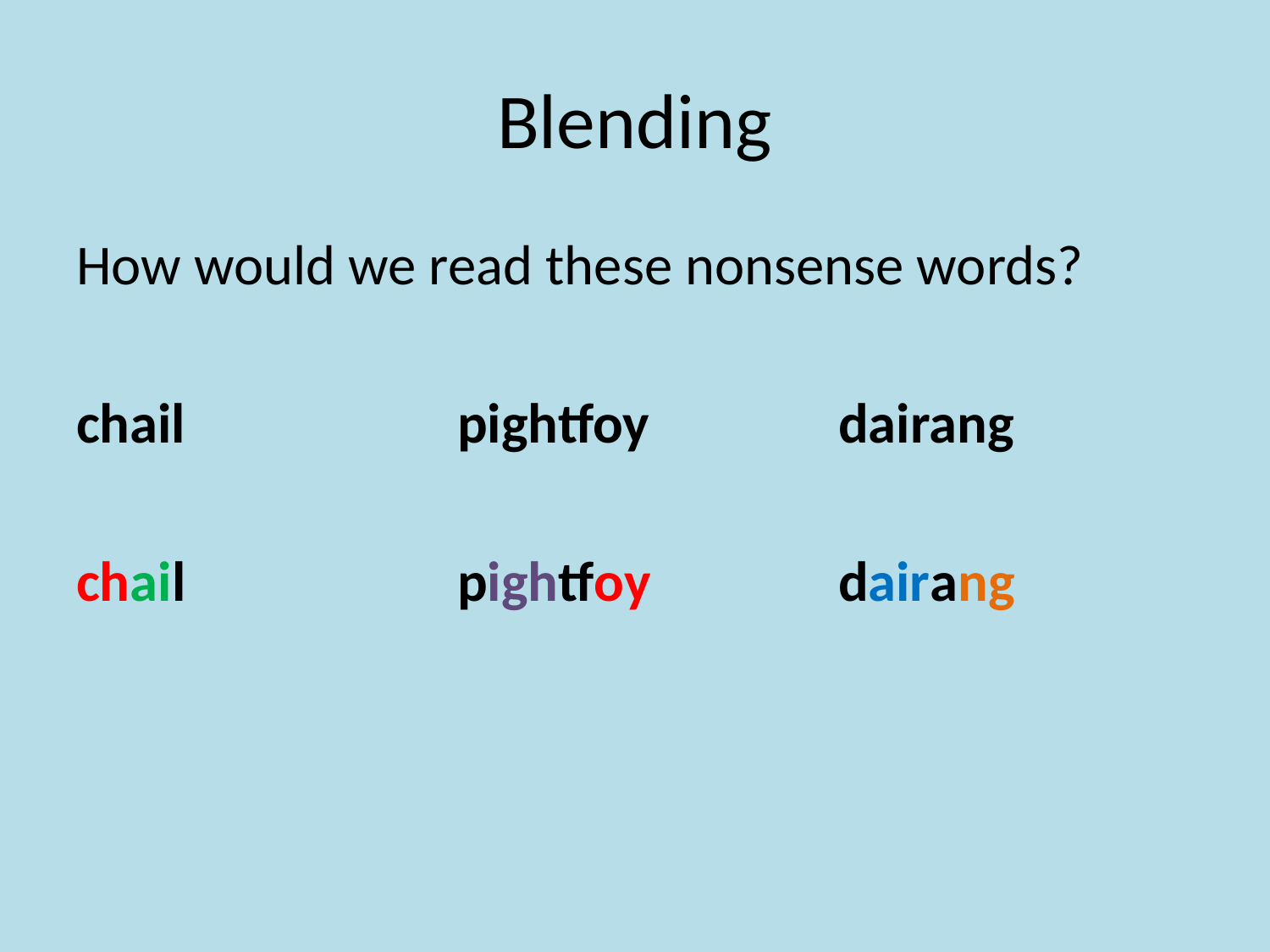

# Blending
How would we read these nonsense words?

chail			pightfoy		dairang

chail			pightfoy		dairang